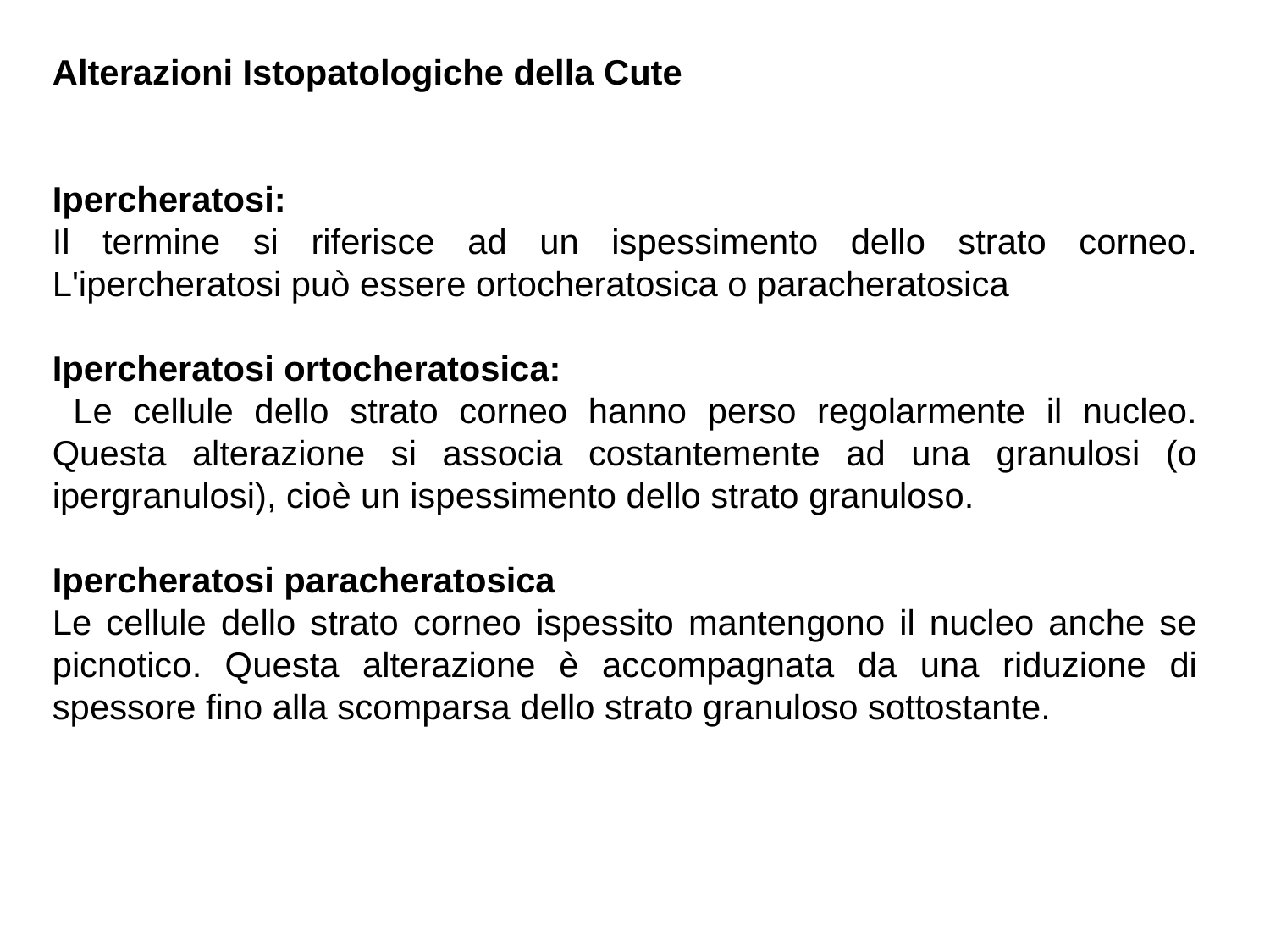

Alterazioni Istopatologiche della Cute

Ipercheratosi:
Il termine si riferisce ad un ispessimento dello strato corneo. L'ipercheratosi può essere ortocheratosica o paracheratosica

Ipercheratosi ortocheratosica:
 Le cellule dello strato corneo hanno perso regolarmente il nucleo. Questa alterazione si associa costantemente ad una granulosi (o ipergranulosi), cioè un ispessimento dello strato granuloso.

Ipercheratosi paracheratosica
Le cellule dello strato corneo ispessito mantengono il nucleo anche se picnotico. Questa alterazione è accompagnata da una riduzione di spessore fino alla scomparsa dello strato granuloso sottostante.